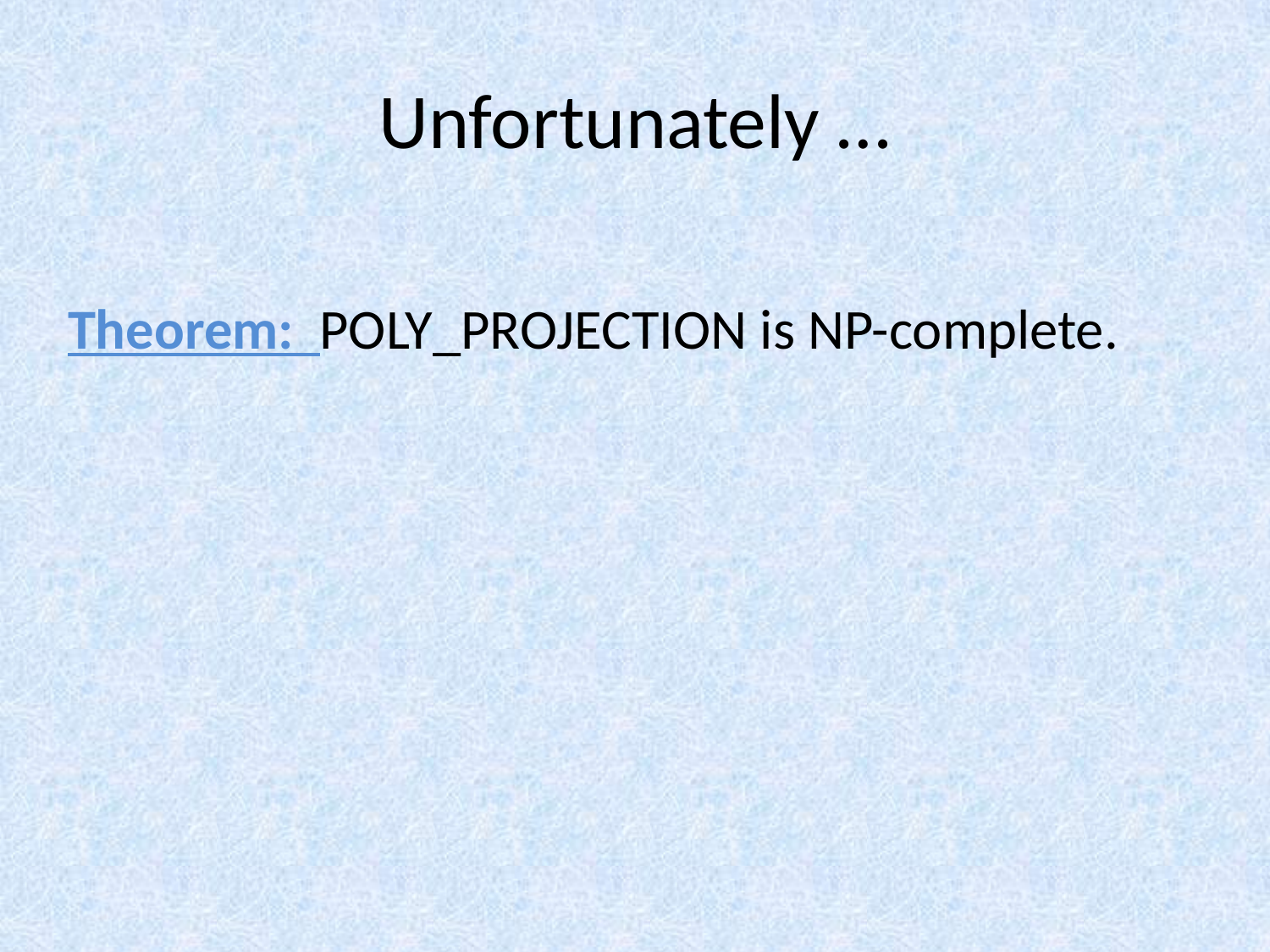

# Unfortunately …
Theorem:  POLY_PROJECTION is NP-complete.